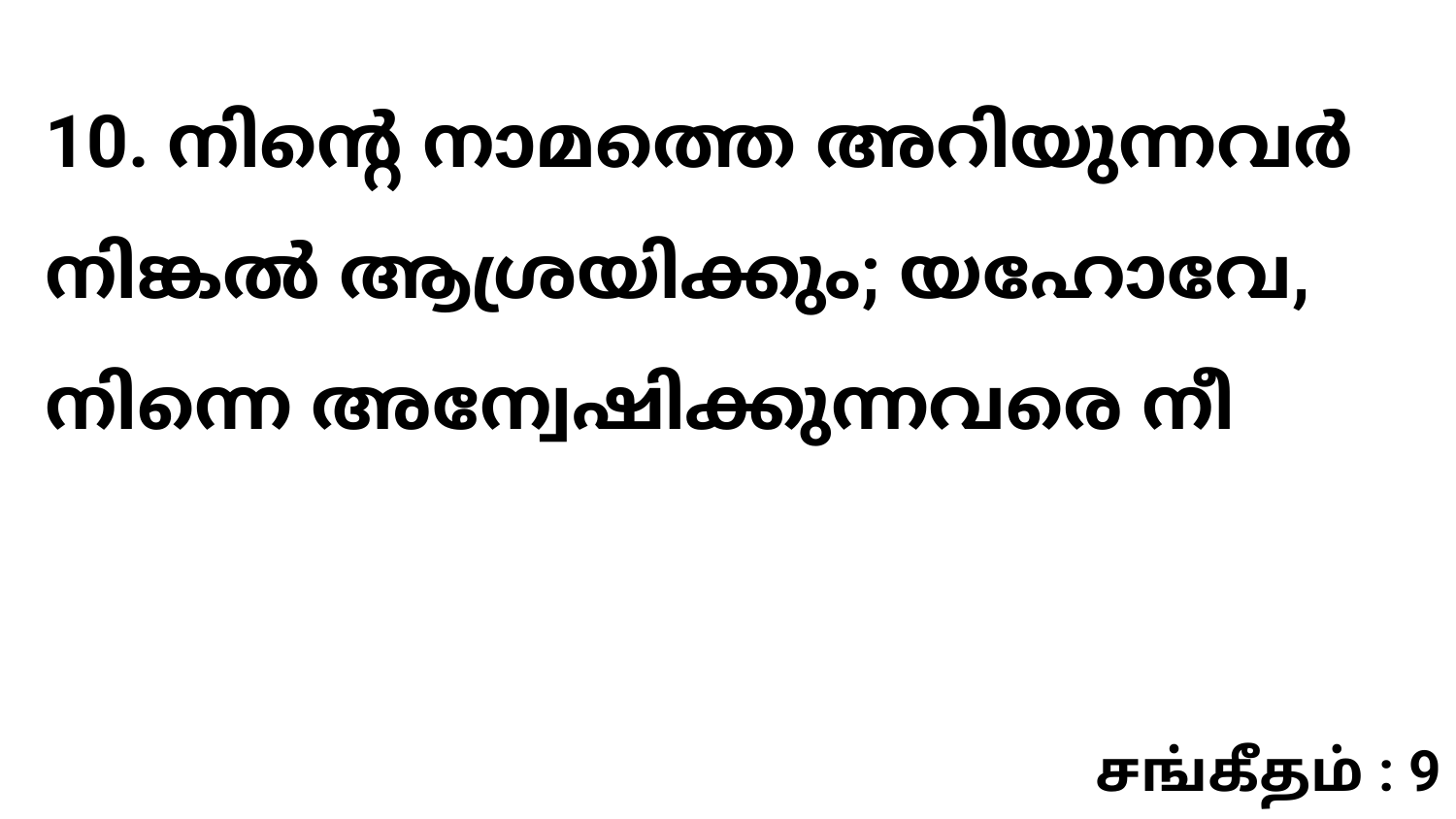

10. നിന്റെ നാമത്തെ അറിയുന്നവർ നിങ്കൽ ആശ്രയിക്കും; യഹോവേ, നിന്നെ അന്വേഷിക്കുന്നവരെ നീ
சங்கீதம் : 9